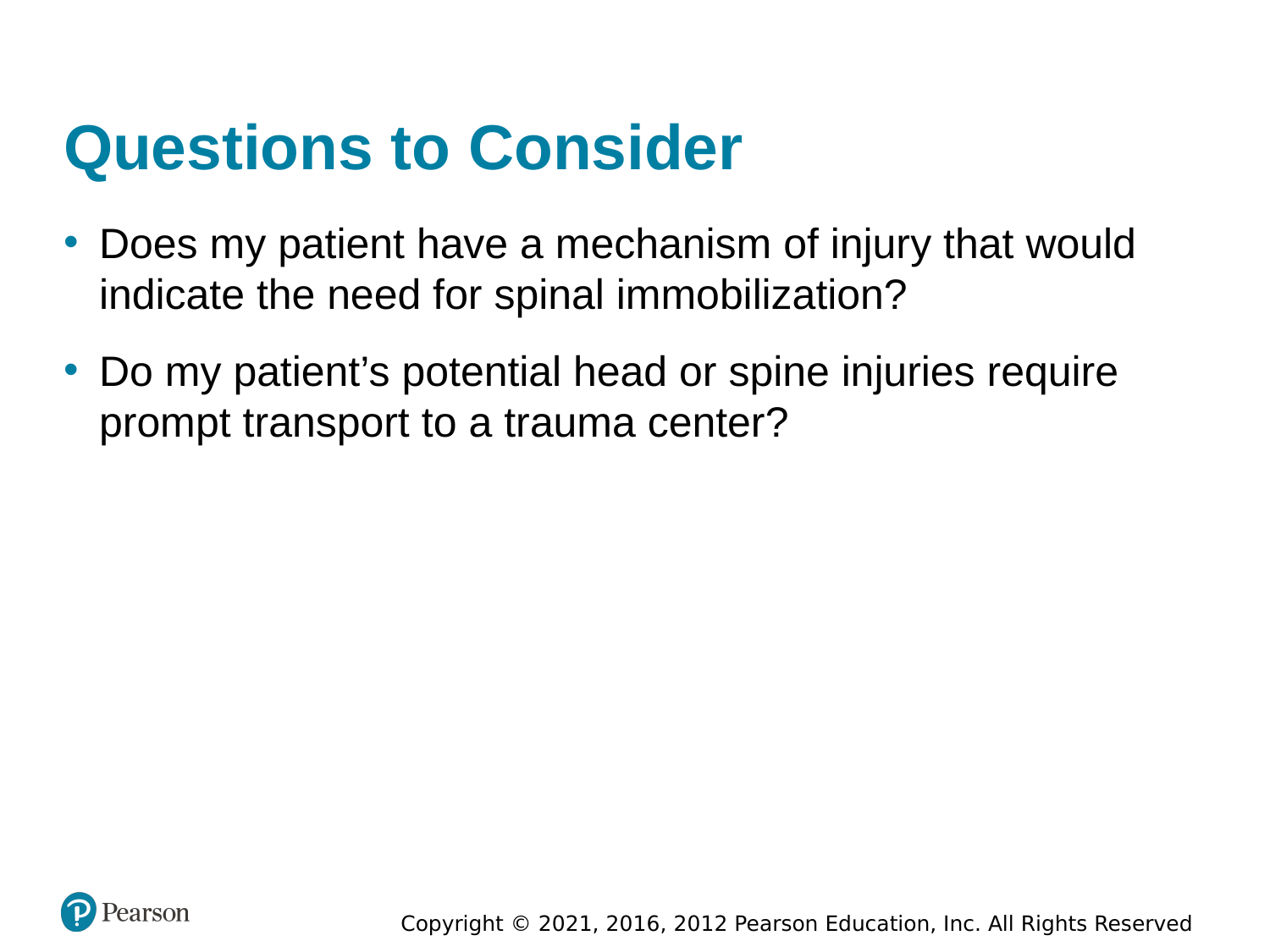

# Questions to Consider
Does my patient have a mechanism of injury that would indicate the need for spinal immobilization?
Do my patient’s potential head or spine injuries require prompt transport to a trauma center?